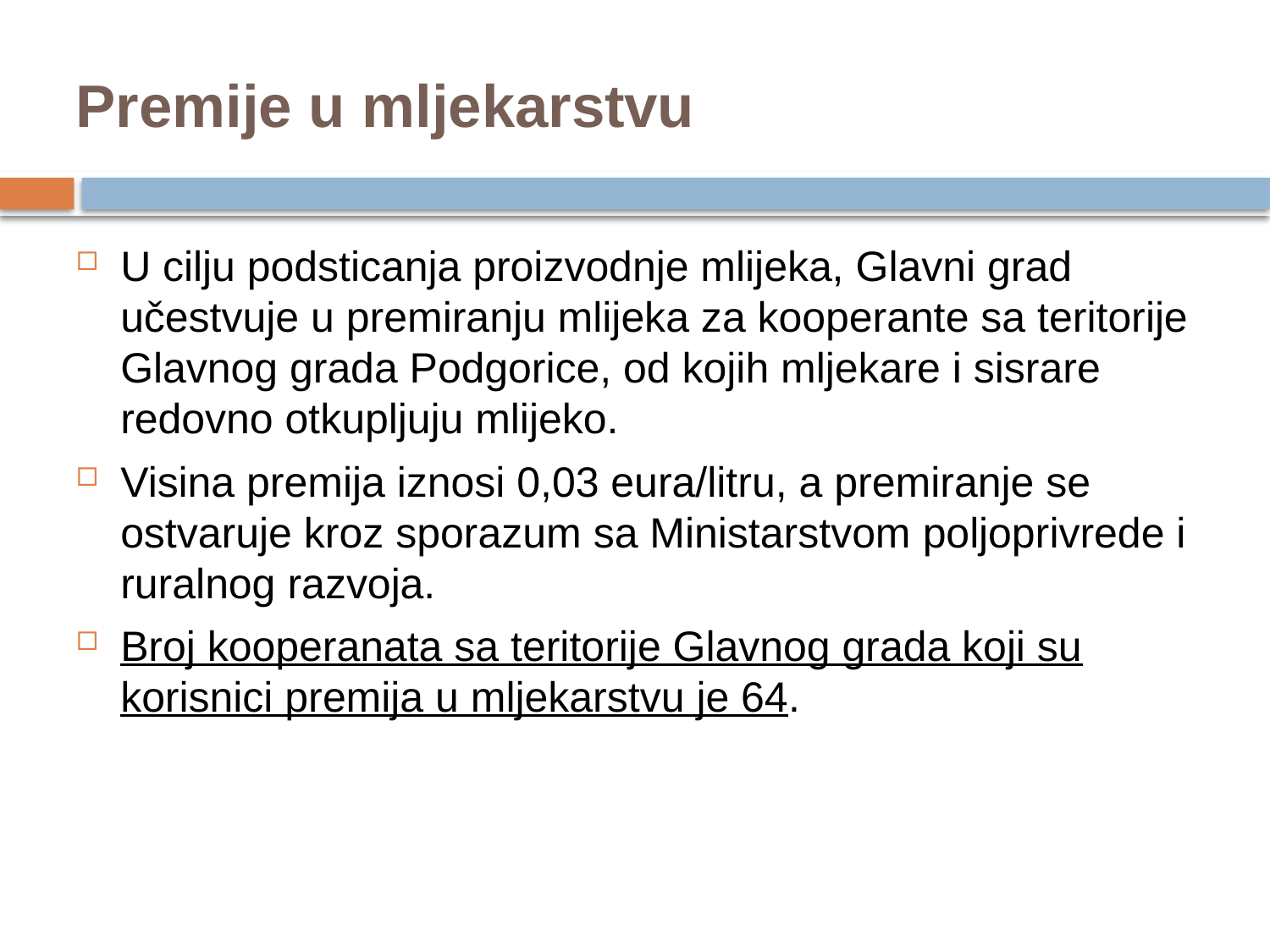

# Premije u mljekarstvu
U cilju podsticanja proizvodnje mlijeka, Glavni grad učestvuje u premiranju mlijeka za kooperante sa teritorije Glavnog grada Podgorice, od kojih mljekare i sisrare redovno otkupljuju mlijeko.
Visina premija iznosi 0,03 eura/litru, a premiranje se ostvaruje kroz sporazum sa Ministarstvom poljoprivrede i ruralnog razvoja.
Broj kooperanata sa teritorije Glavnog grada koji su korisnici premija u mljekarstvu je 64.